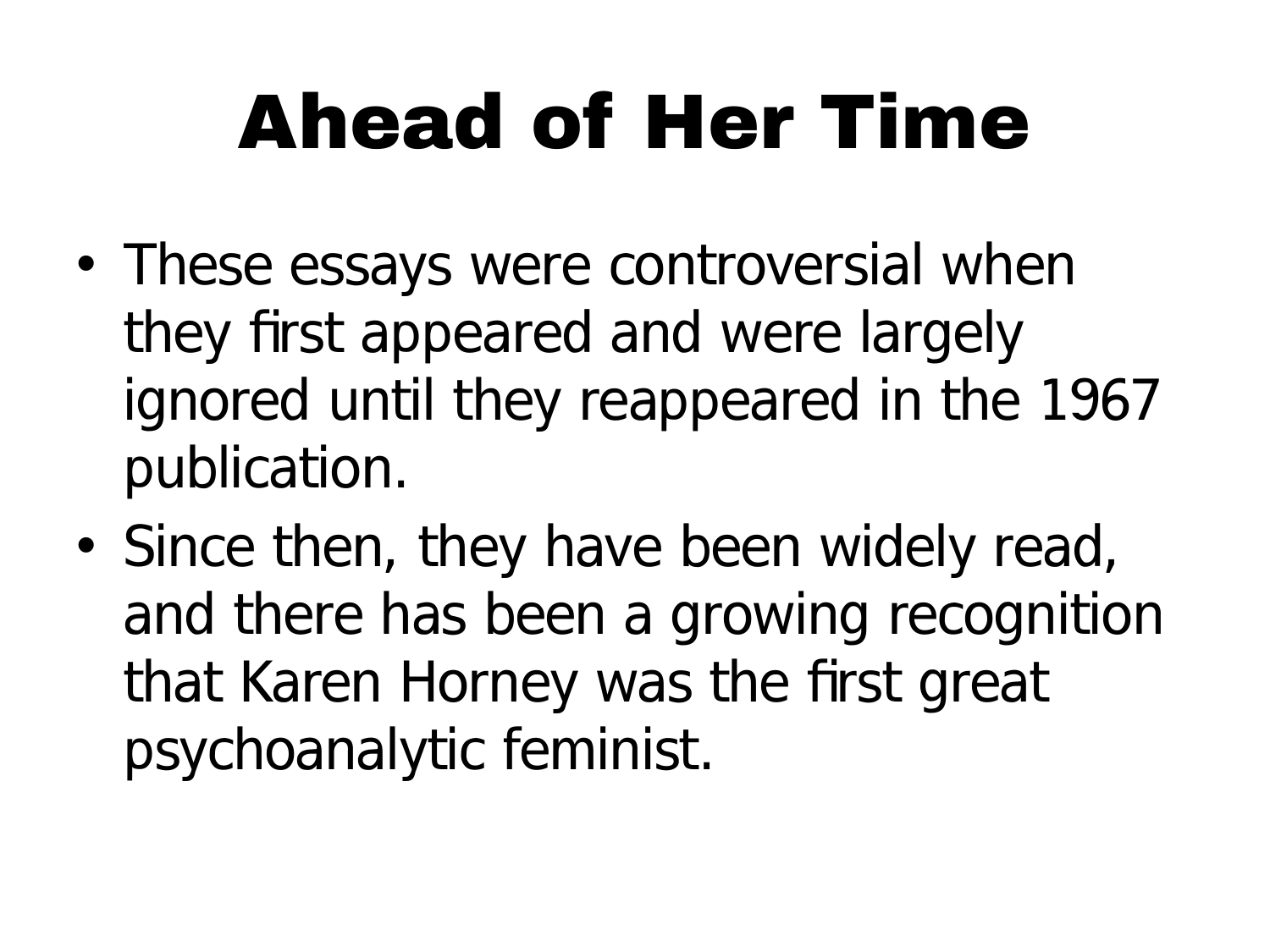

# Ahead of Her Time
These essays were controversial when they first appeared and were largely ignored until they reappeared in the 1967 publication.
Since then, they have been widely read, and there has been a growing recognition that Karen Horney was the first great psychoanalytic feminist.